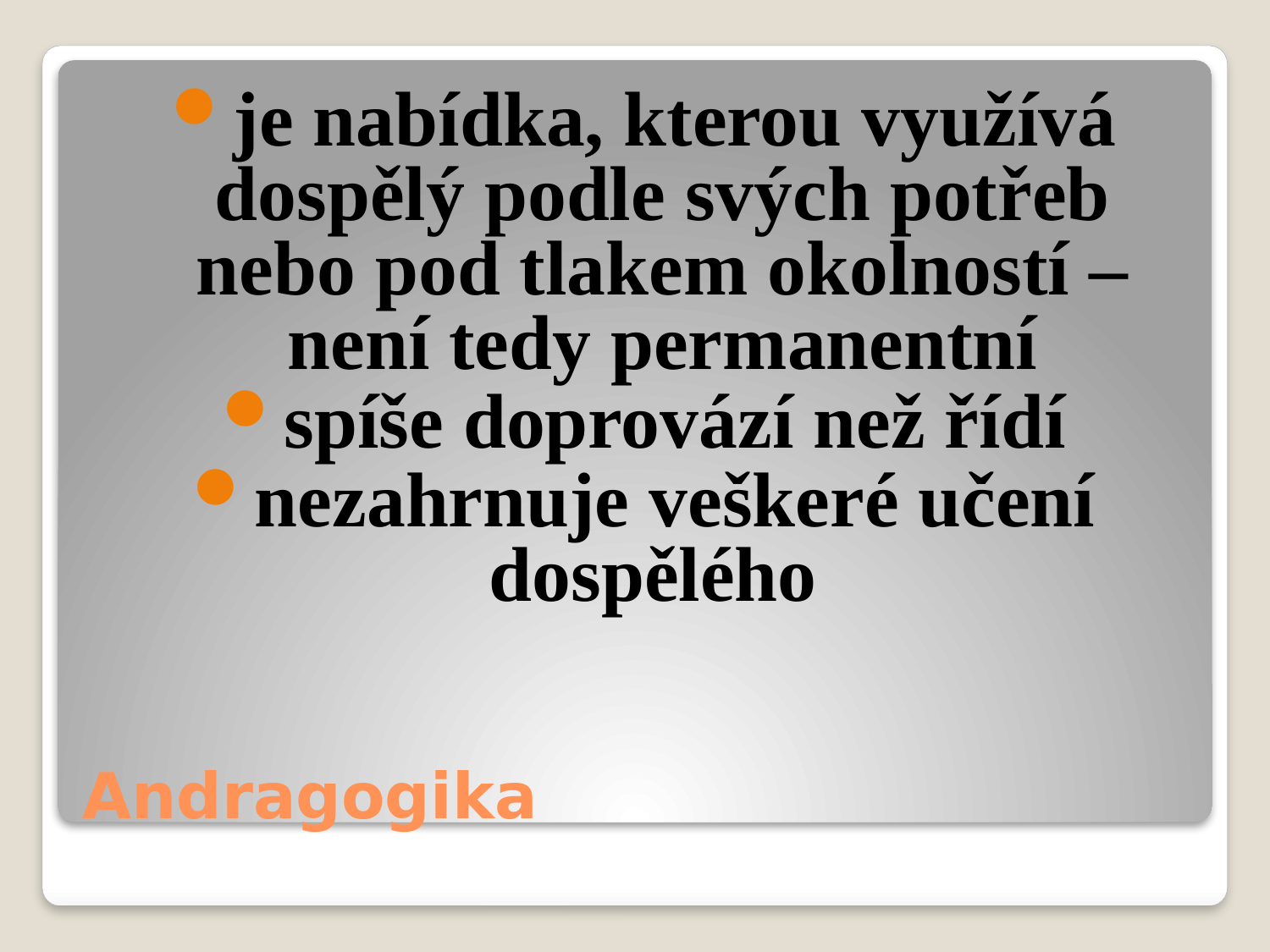

je nabídka, kterou využívá dospělý podle svých potřeb nebo pod tlakem okolností – není tedy permanentní
spíše doprovází než řídí
nezahrnuje veškeré učení dospělého

# Andragogika